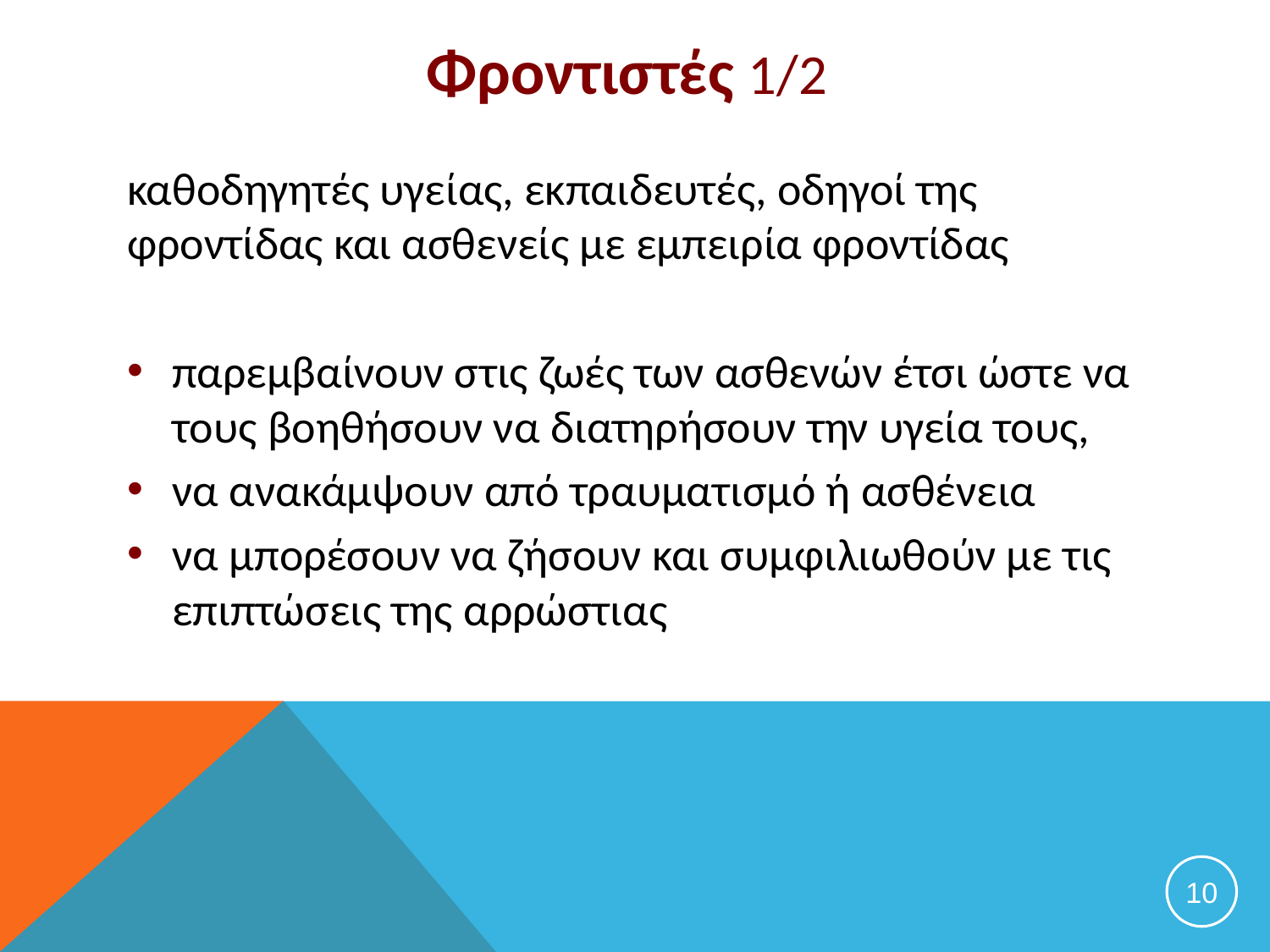

# Φροντιστές 1/2
καθοδηγητές υγείας, εκπαιδευτές, οδηγοί της φροντίδας και ασθενείς με εμπειρία φροντίδας

παρεμβαίνουν στις ζωές των ασθενών έτσι ώστε να τους βοηθήσουν να διατηρήσουν την υγεία τους,
να ανακάμψουν από τραυματισμό ή ασθένεια
να μπορέσουν να ζήσουν και συμφιλιωθούν με τις επιπτώσεις της αρρώστιας

10